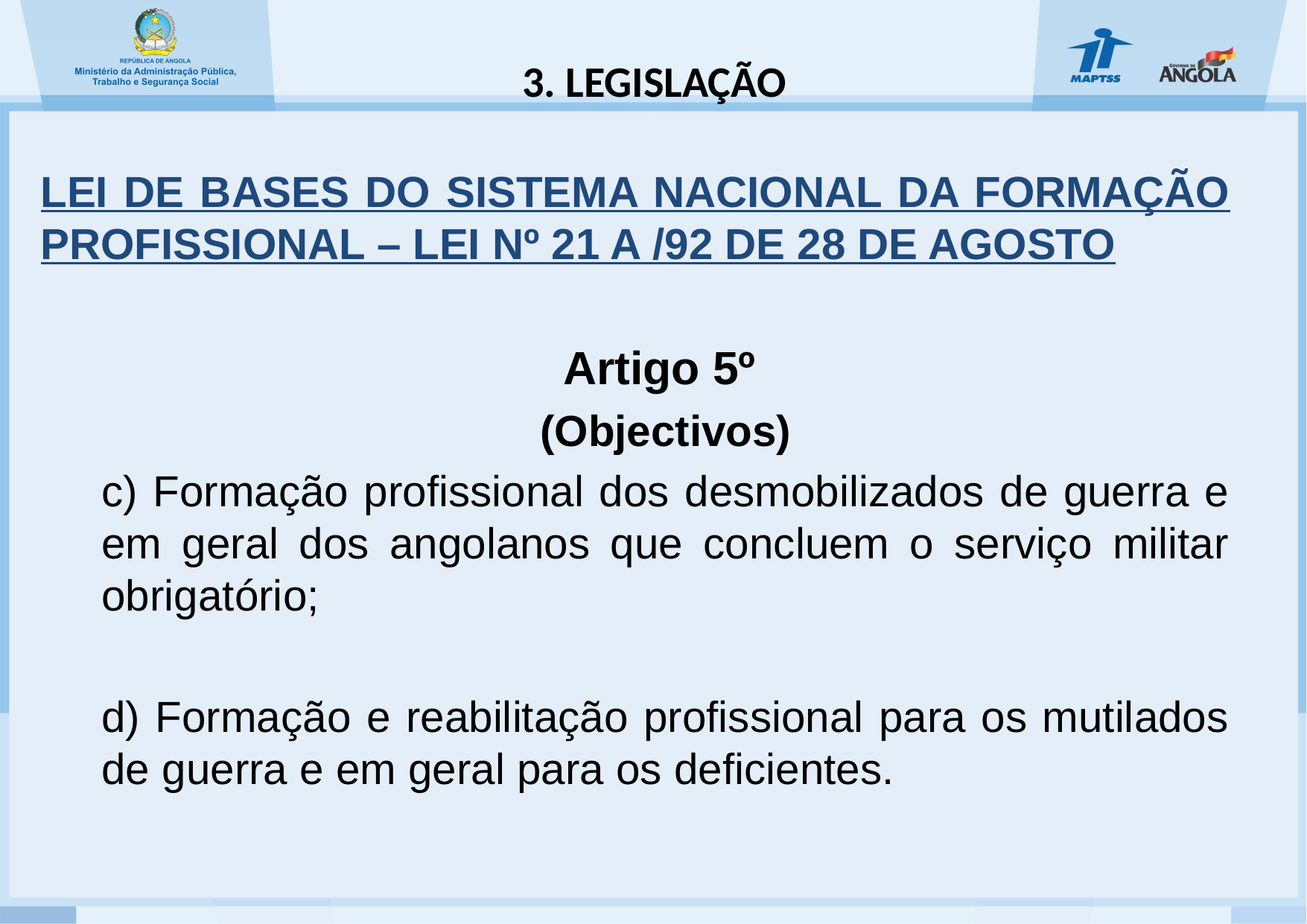

# 3. LEGISLAÇÃO
LEI DE BASES DO SISTEMA NACIONAL DA FORMAÇÃO PROFISSIONAL – LEI Nº 21 A /92 DE 28 DE AGOSTO

Artigo 5º
(Objectivos)
c) Formação profissional dos desmobilizados de guerra e em geral dos angolanos que concluem o serviço militar obrigatório;

d) Formação e reabilitação profissional para os mutilados de guerra e em geral para os deficientes.